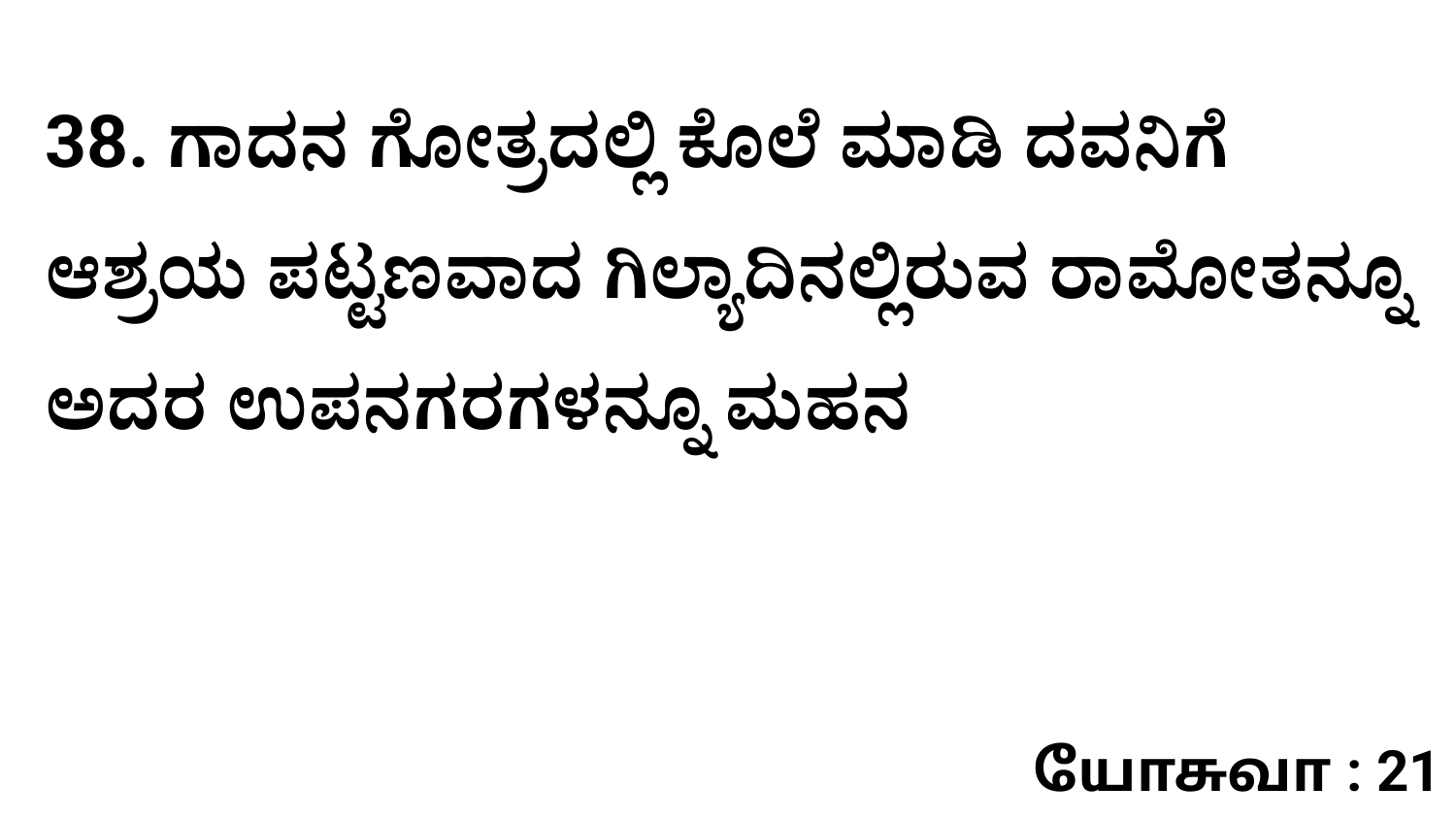

38. ಗಾದನ ಗೋತ್ರದಲ್ಲಿ ಕೊಲೆ ಮಾಡಿ ದವನಿಗೆ ಆಶ್ರಯ ಪಟ್ಟಣವಾದ ಗಿಲ್ಯಾದಿನಲ್ಲಿರುವ ರಾಮೋತನ್ನೂ ಅದರ ಉಪನಗರಗಳನ್ನೂ ಮಹನ
யோசுவா : 21